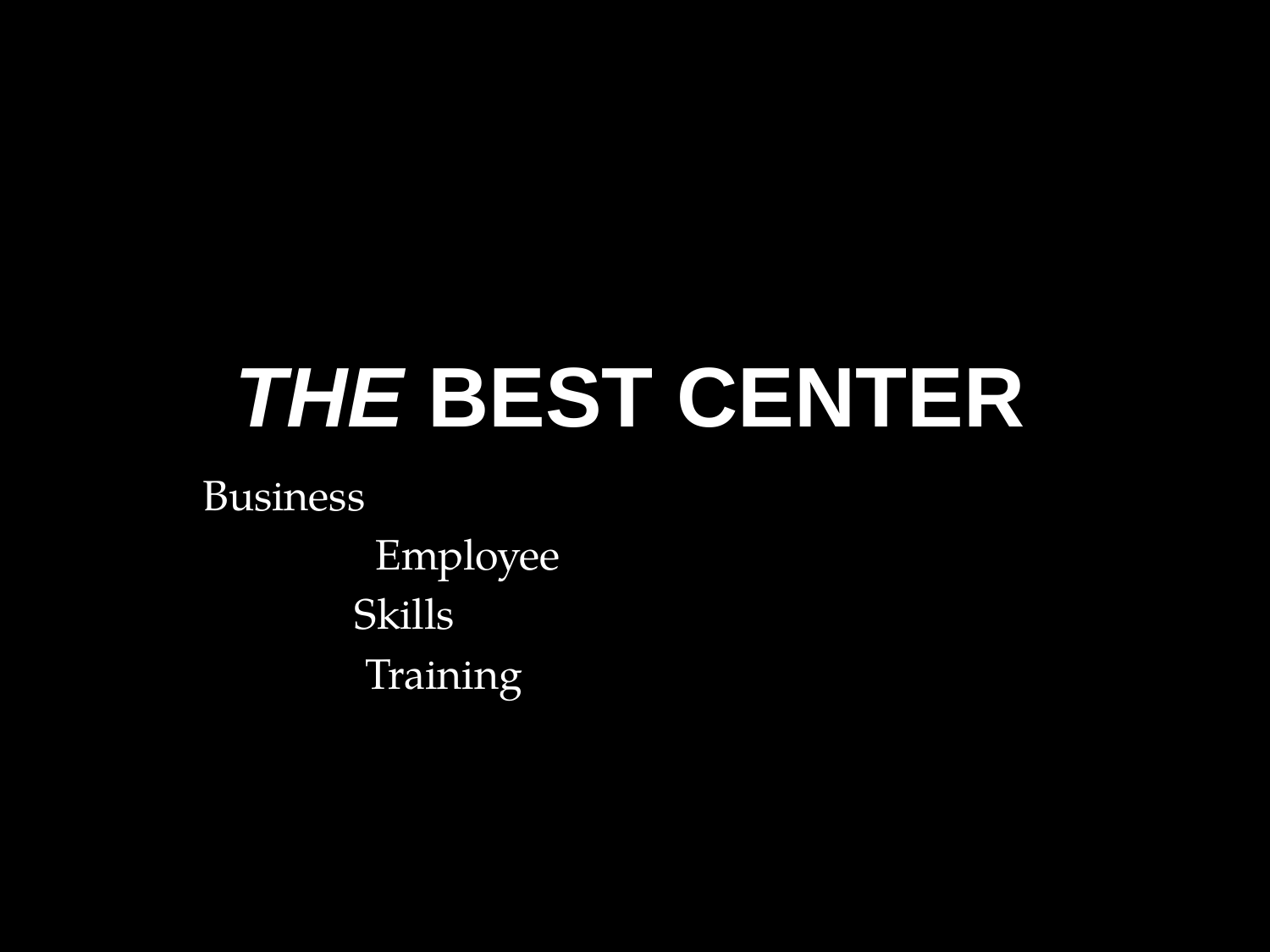

# The BEST Center
Business
	      Employee
			    Skills
				     Training